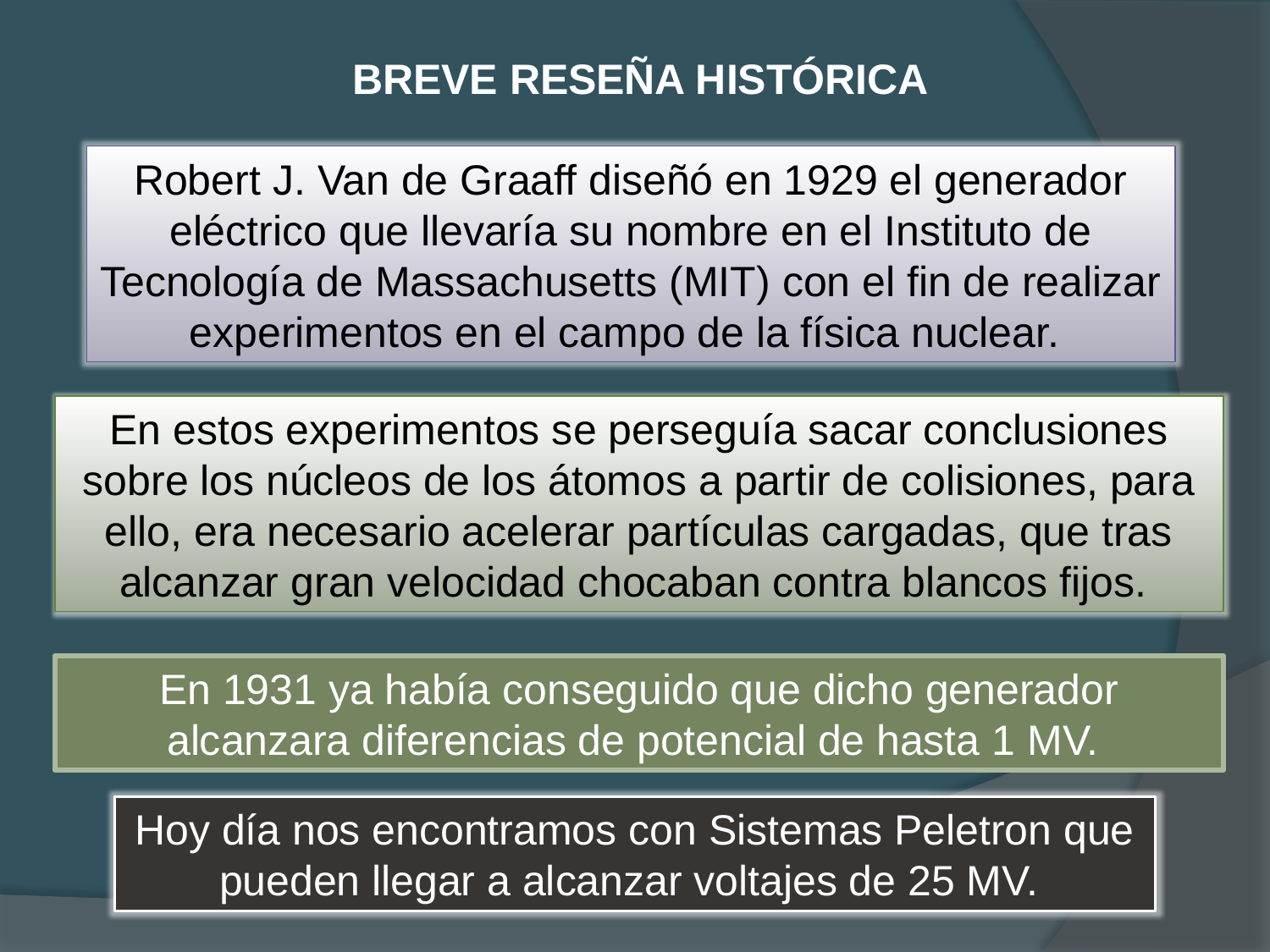

BREVE RESEÑA HISTÓRICA
Robert J. Van de Graaff diseñó en 1929 el generador eléctrico que llevaría su nombre en el Instituto de Tecnología de Massachusetts (MIT) con el fin de realizar experimentos en el campo de la física nuclear.
En estos experimentos se perseguía sacar conclusiones sobre los núcleos de los átomos a partir de colisiones, para ello, era necesario acelerar partículas cargadas, que tras alcanzar gran velocidad chocaban contra blancos fijos.
En 1931 ya había conseguido que dicho generador alcanzara diferencias de potencial de hasta 1 MV.
Hoy día nos encontramos con Sistemas Peletron que pueden llegar a alcanzar voltajes de 25 MV.